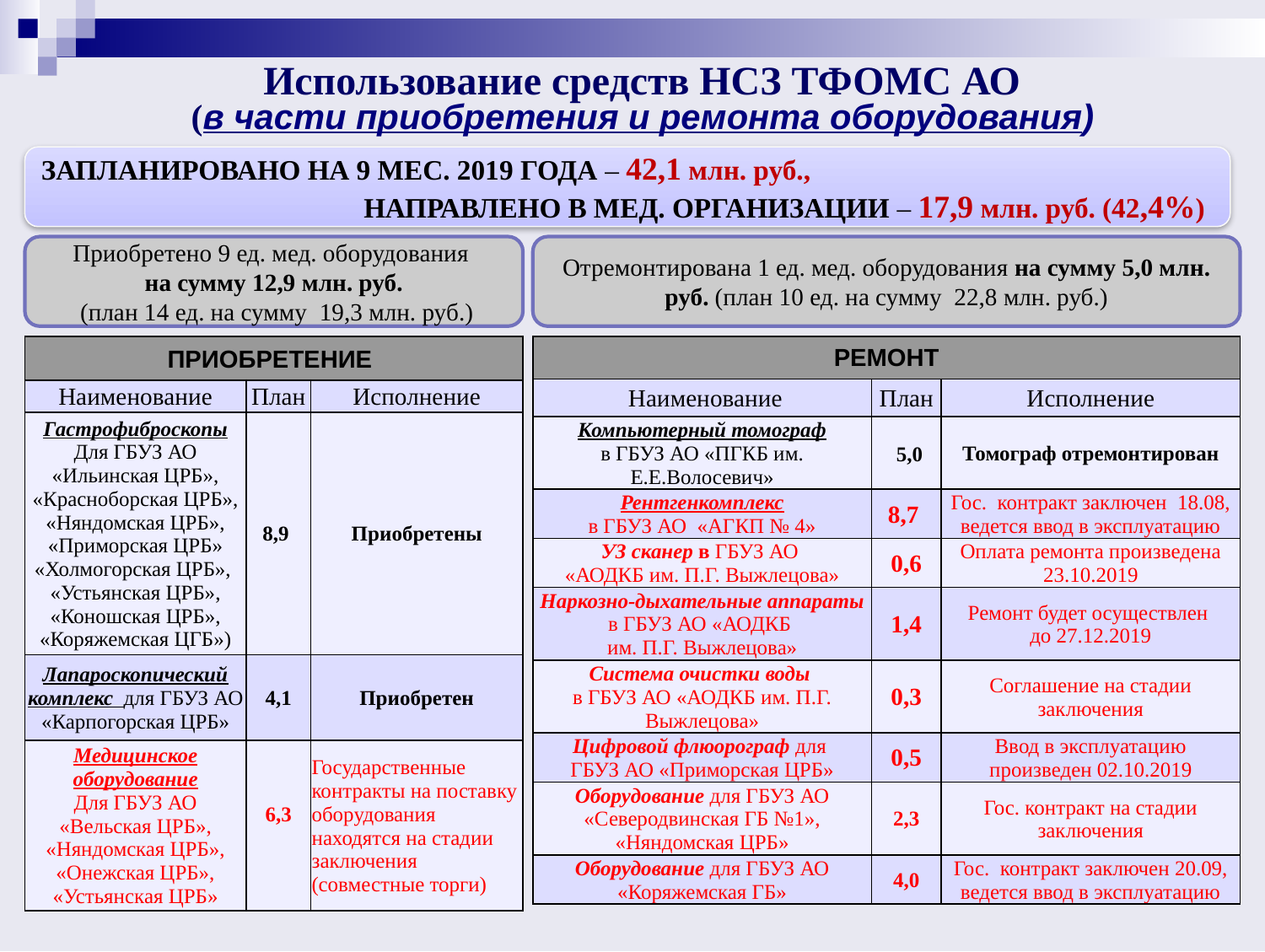

Использование средств НСЗ ТФОМС АО
(в части приобретения и ремонта оборудования)
ЗАПЛАНИРОВАНО НА 9 МЕС. 2019 ГОДА – 42,1 млн. руб.,
		          НАПРАВЛЕНО В МЕД. ОРГАНИЗАЦИИ – 17,9 млн. руб. (42,4%)
Приобретено 9 ед. мед. оборудования
на сумму 12,9 млн. руб.
 (план 14 ед. на сумму  19,3 млн. руб.)
Отремонтирована 1 ед. мед. оборудования на сумму 5,0 млн. руб. (план 10 ед. на сумму  22,8 млн. руб.)
| ПРИОБРЕТЕНИЕ |  |  |
| --- | --- | --- |
| Наименование | План | Исполнение |
| Гастрофиброскопы Для ГБУЗ АО «Ильинская ЦРБ», «Красноборская ЦРБ», «Няндомская ЦРБ», «Приморская ЦРБ» «Холмогорская ЦРБ», «Устьянская ЦРБ», «Коношская ЦРБ», «Коряжемская ЦГБ») | 8,9 | Приобретены |
| Лапароскопический комплекс для ГБУЗ АО «Карпогорская ЦРБ» | 4,1 | Приобретен |
| Медицинское оборудование Для ГБУЗ АО «Вельская ЦРБ», «Няндомская ЦРБ», «Онежская ЦРБ», «Устьянская ЦРБ» | 6,3 | Государственные контракты на поставку оборудования находятся на стадии заключения (совместные торги) |
| РЕМОНТ |  |  |
| --- | --- | --- |
| Наименование | План | Исполнение |
| Компьютерный томограф в ГБУЗ АО «ПГКБ им. Е.Е.Волосевич» | 5,0 | Томограф отремонтирован |
| Рентгенкомплекс в ГБУЗ АО «АГКП № 4» | 8,7 | Гос. контракт заключен 18.08, ведется ввод в эксплуатацию |
| УЗ сканер в ГБУЗ АО «АОДКБ им. П.Г. Выжлецова» | 0,6 | Оплата ремонта произведена 23.10.2019 |
| Наркозно-дыхательные аппараты в ГБУЗ АО «АОДКБ им. П.Г. Выжлецова» | 1,4 | Ремонт будет осуществлен до 27.12.2019 |
| Система очистки воды в ГБУЗ АО «АОДКБ им. П.Г. Выжлецова» | 0,3 | Соглашение на стадии заключения |
| Цифровой флюорограф для ГБУЗ АО «Приморская ЦРБ» | 0,5 | Ввод в эксплуатацию произведен 02.10.2019 |
| Оборудование для ГБУЗ АО «Северодвинская ГБ №1», «Няндомская ЦРБ» | 2,3 | Гос. контракт на стадии заключения |
| Оборудование для ГБУЗ АО «Коряжемская ГБ» | 4,0 | Гос. контракт заключен 20.09, ведется ввод в эксплуатацию |